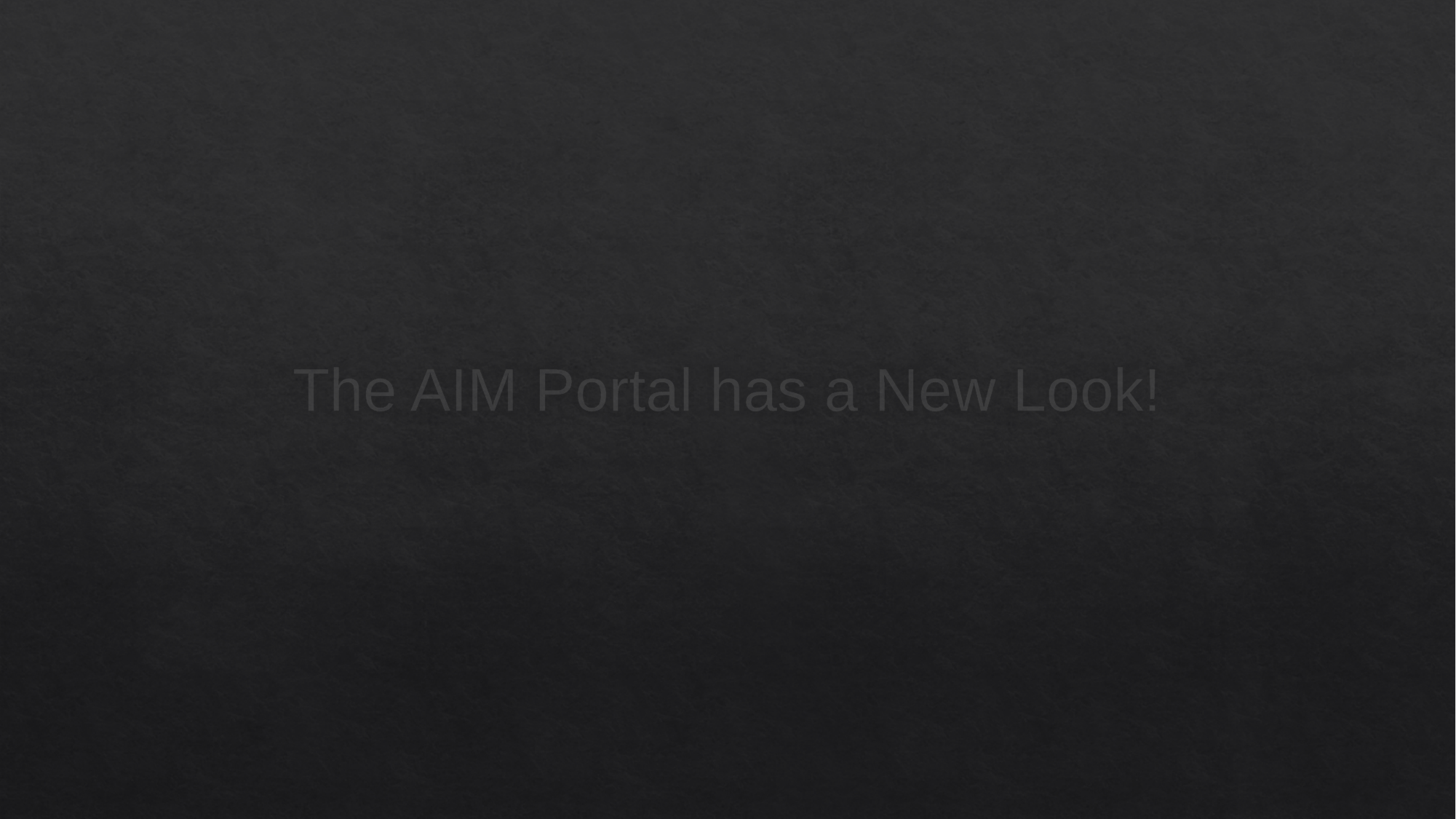

# The AIM Portal has a New Look!